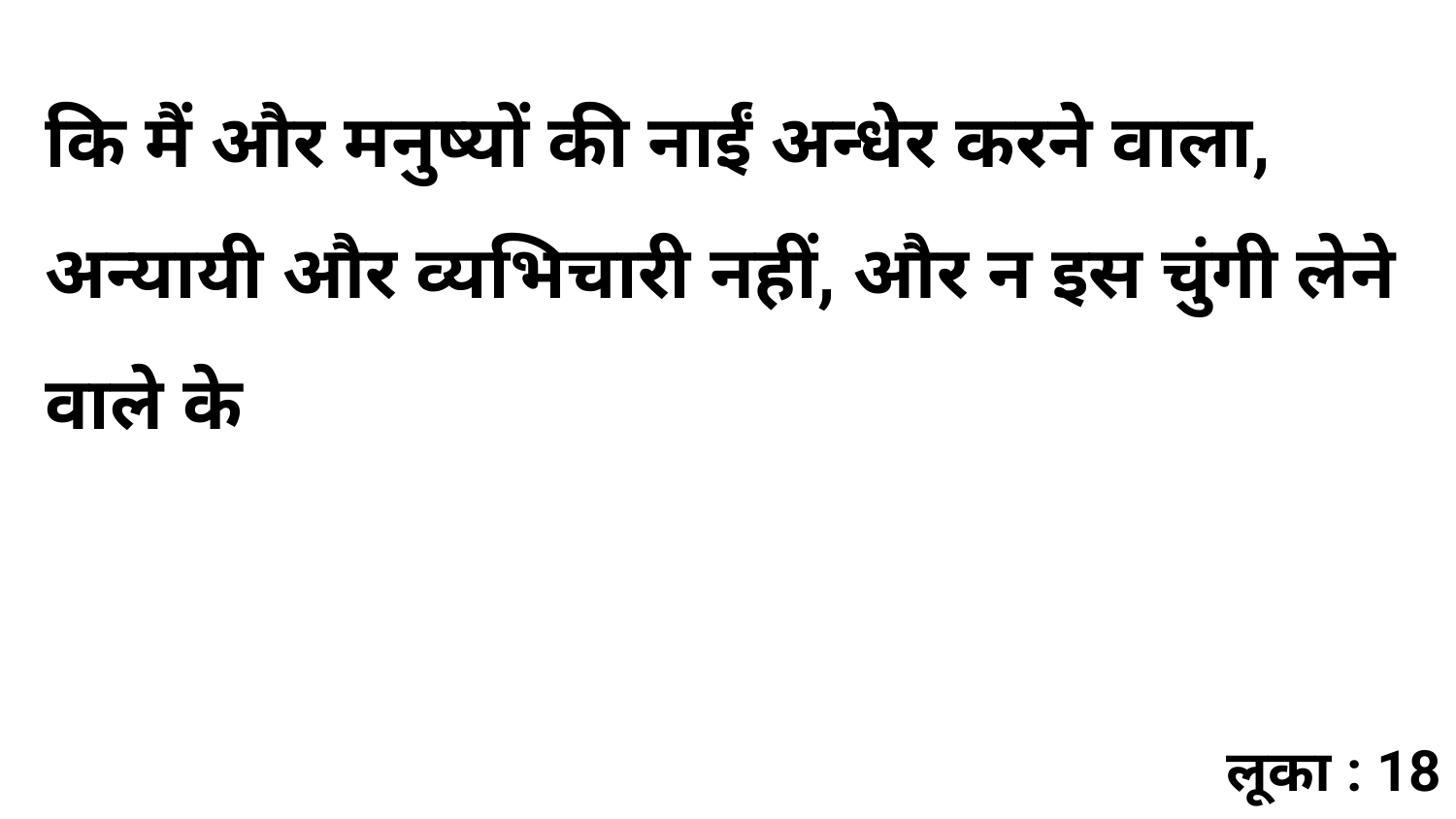

कि मैं और मनुष्यों की नाईं अन्धेर करने वाला, अन्यायी और व्यभिचारी नहीं, और न इस चुंगी लेने वाले के
लूका : 18